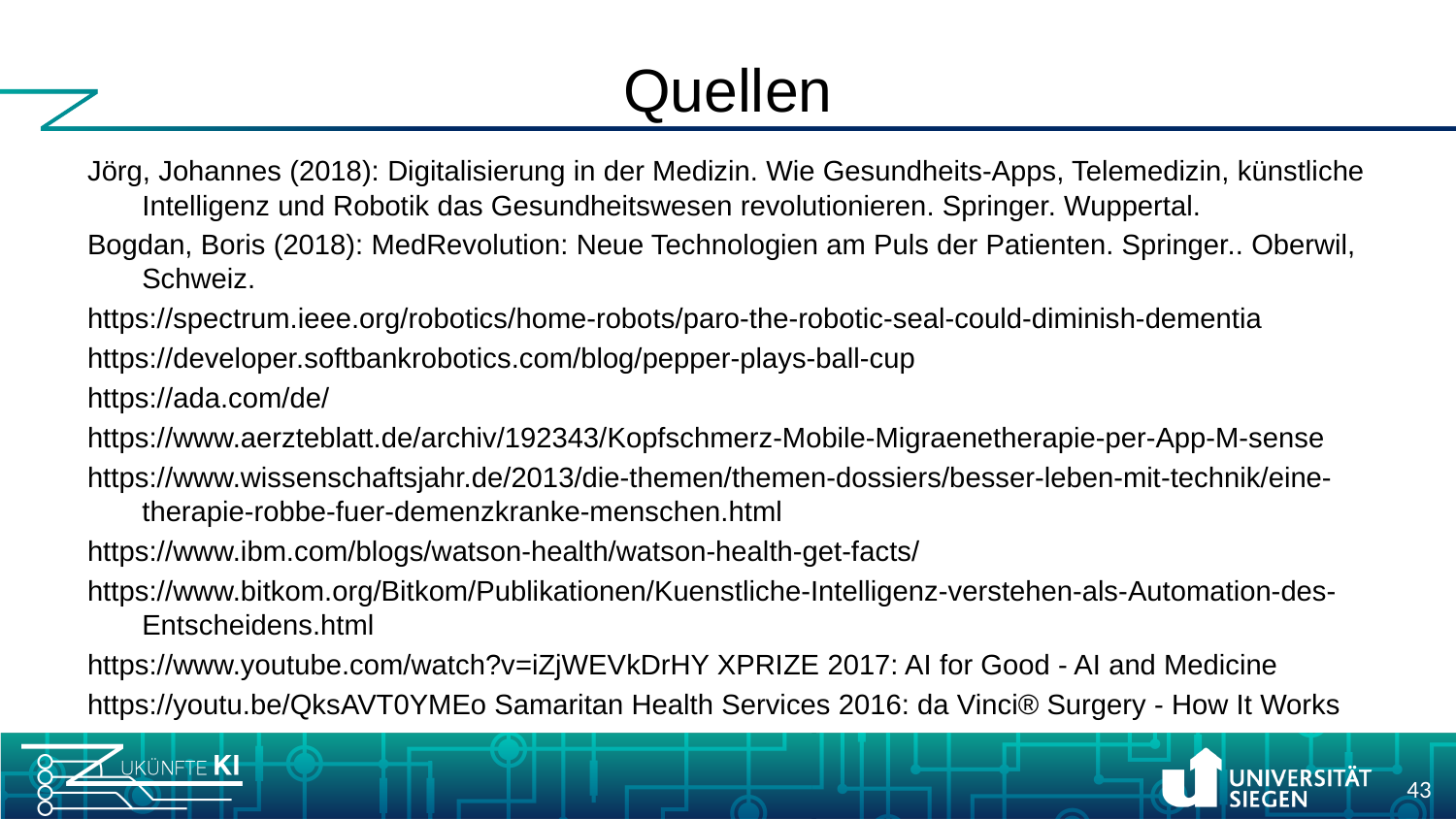

# Quellen
Jörg, Johannes (2018): Digitalisierung in der Medizin. Wie Gesundheits-Apps, Telemedizin, künstliche Intelligenz und Robotik das Gesundheitswesen revolutionieren. Springer. Wuppertal.
Bogdan, Boris (2018): MedRevolution: Neue Technologien am Puls der Patienten. Springer.. Oberwil, Schweiz.
https://spectrum.ieee.org/robotics/home-robots/paro-the-robotic-seal-could-diminish-dementia
https://developer.softbankrobotics.com/blog/pepper-plays-ball-cup
https://ada.com/de/
https://www.aerzteblatt.de/archiv/192343/Kopfschmerz-Mobile-Migraenetherapie-per-App-M-sense
https://www.wissenschaftsjahr.de/2013/die-themen/themen-dossiers/besser-leben-mit-technik/eine-therapie-robbe-fuer-demenzkranke-menschen.html
https://www.ibm.com/blogs/watson-health/watson-health-get-facts/
https://www.bitkom.org/Bitkom/Publikationen/Kuenstliche-Intelligenz-verstehen-als-Automation-des-Entscheidens.html
https://www.youtube.com/watch?v=iZjWEVkDrHY XPRIZE 2017: AI for Good - AI and Medicine
https://youtu.be/QksAVT0YMEo Samaritan Health Services 2016: da Vinci® Surgery - How It Works
43